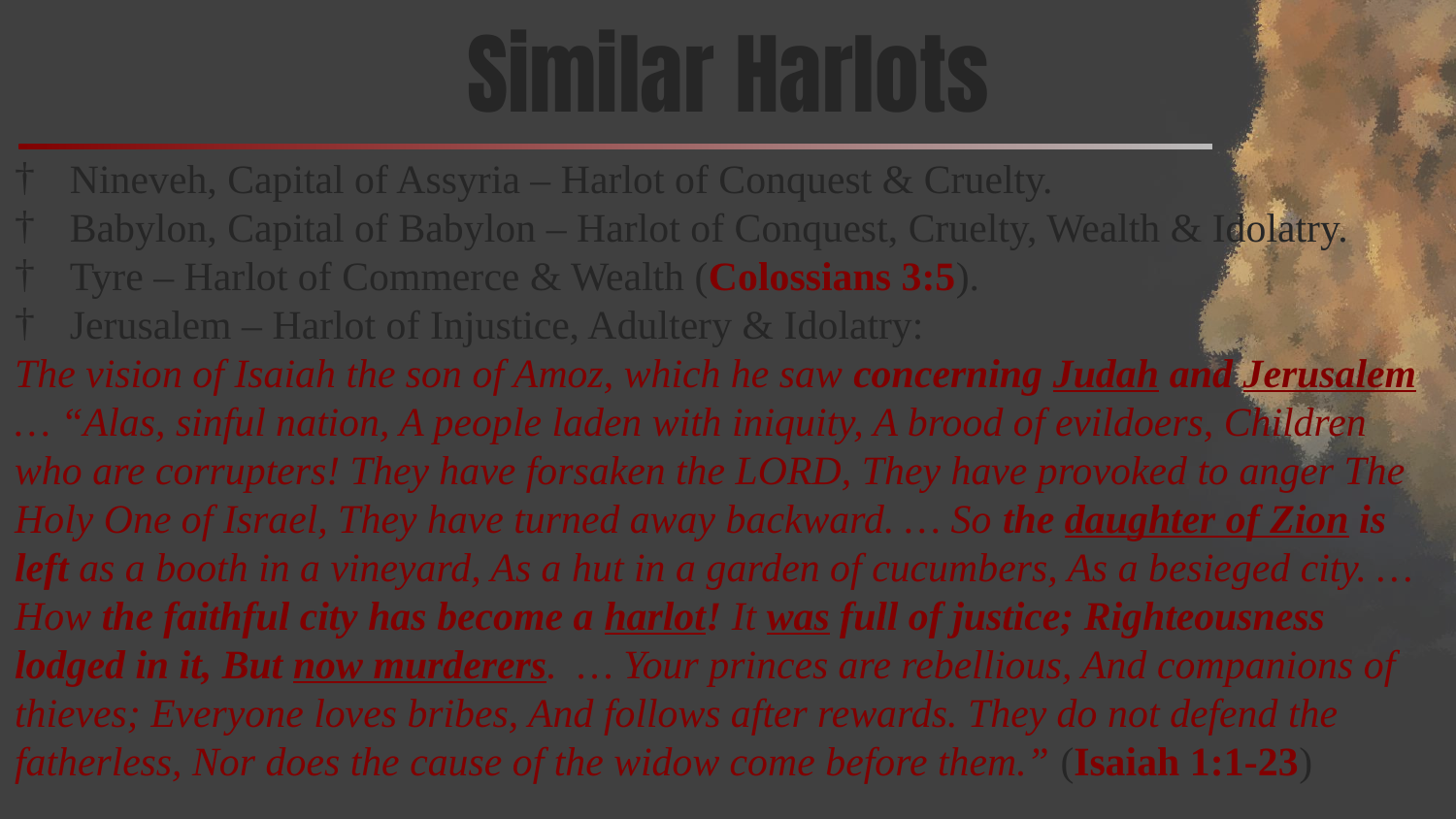

# Similar Harlots
Nineveh, Capital of Assyria – Harlot of Conquest & Cruelty.
Babylon, Capital of Babylon – Harlot of Conquest, Cruelty, Wealth & Idolatry.
Tyre – Harlot of Commerce & Wealth (Colossians 3:5).
Jerusalem – Harlot of Injustice, Adultery & Idolatry:
The vision of Isaiah the son of Amoz, which he saw concerning Judah and Jerusalem … “Alas, sinful nation, A people laden with iniquity, A brood of evildoers, Children who are corrupters! They have forsaken the LORD, They have provoked to anger The Holy One of Israel, They have turned away backward. … So the daughter of Zion is left as a booth in a vineyard, As a hut in a garden of cucumbers, As a besieged city. … How the faithful city has become a harlot! It was full of justice; Righteousness lodged in it, But now murderers.  … Your princes are rebellious, And companions of thieves; Everyone loves bribes, And follows after rewards. They do not defend the fatherless, Nor does the cause of the widow come before them.” (Isaiah 1:1-23)